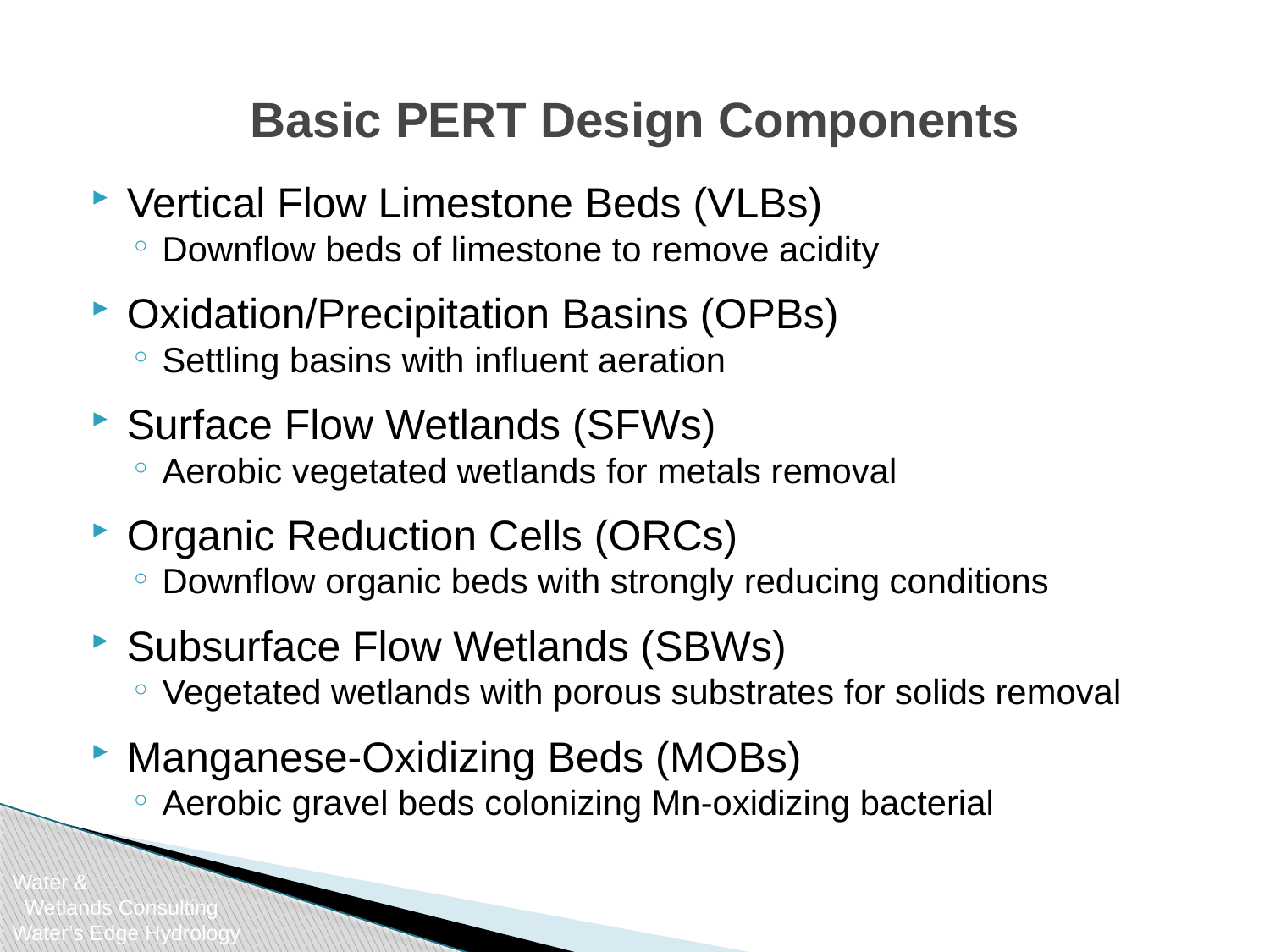

# Basic PERT Design Components
Vertical Flow Limestone Beds (VLBs)
Downflow beds of limestone to remove acidity
Oxidation/Precipitation Basins (OPBs)
Settling basins with influent aeration
Surface Flow Wetlands (SFWs)
Aerobic vegetated wetlands for metals removal
Organic Reduction Cells (ORCs)
Downflow organic beds with strongly reducing conditions
Subsurface Flow Wetlands (SBWs)
Vegetated wetlands with porous substrates for solids removal
Manganese-Oxidizing Beds (MOBs)
Aerobic gravel beds colonizing Mn-oxidizing bacterial
Water &
  Wetlands Consulting
Water’s Edge Hydrology